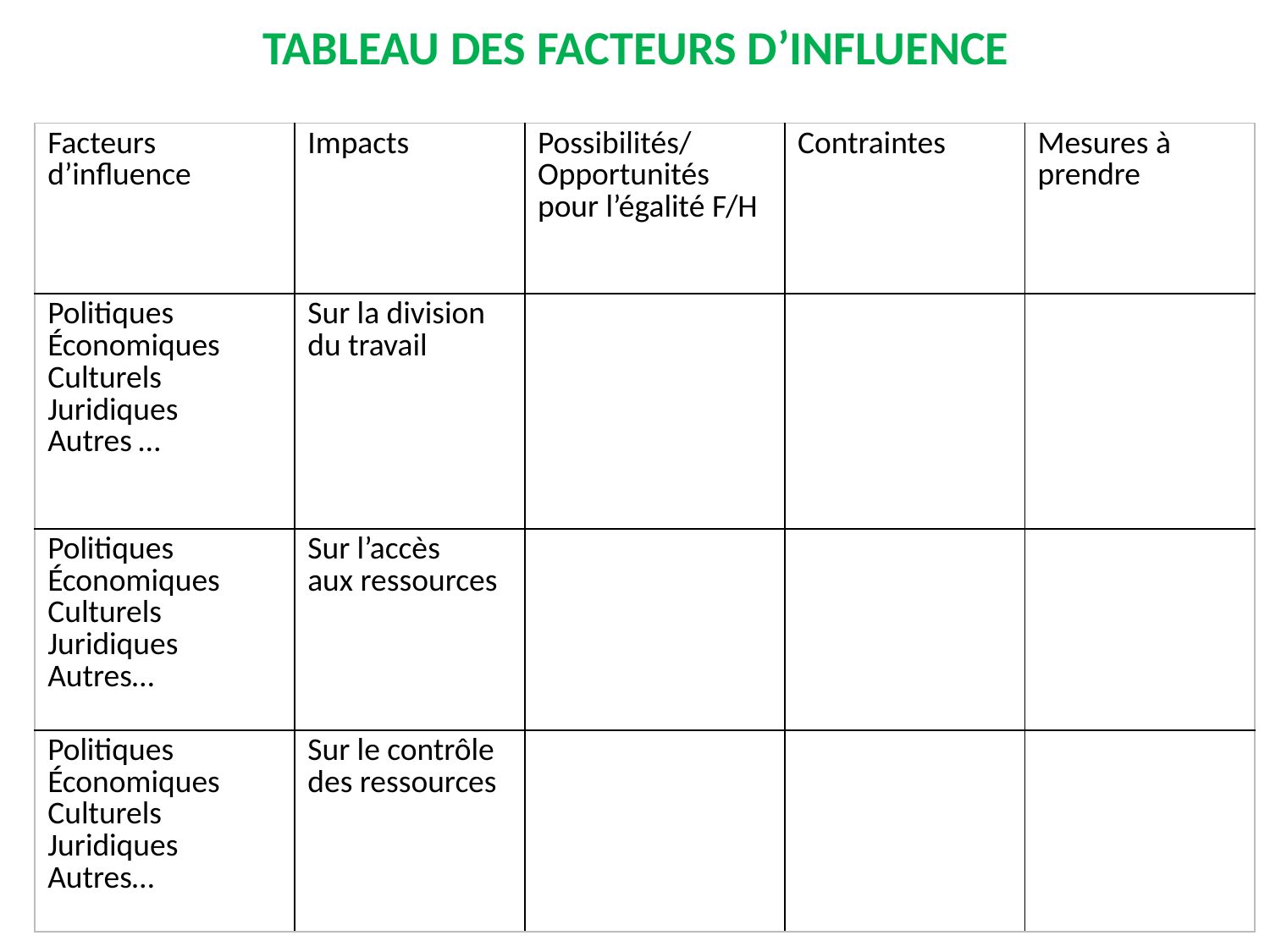

# TABLEAU DES FACTEURS D’INFLUENCE
| Facteurs d’influence | Impacts | Possibilités/ Opportunités pour l’égalité F/H | Contraintes | Mesures à prendre |
| --- | --- | --- | --- | --- |
| Politiques  Économiques  Culturels  Juridiques  Autres … | Sur la division du travail |  |  |  |
| Politiques  Économiques  Culturels  Juridiques  Autres… | Sur l’accès aux ressources |  |  |  |
| Politiques  Économiques  Culturels  Juridiques  Autres… | Sur le contrôle des ressources |  |  |  |
10